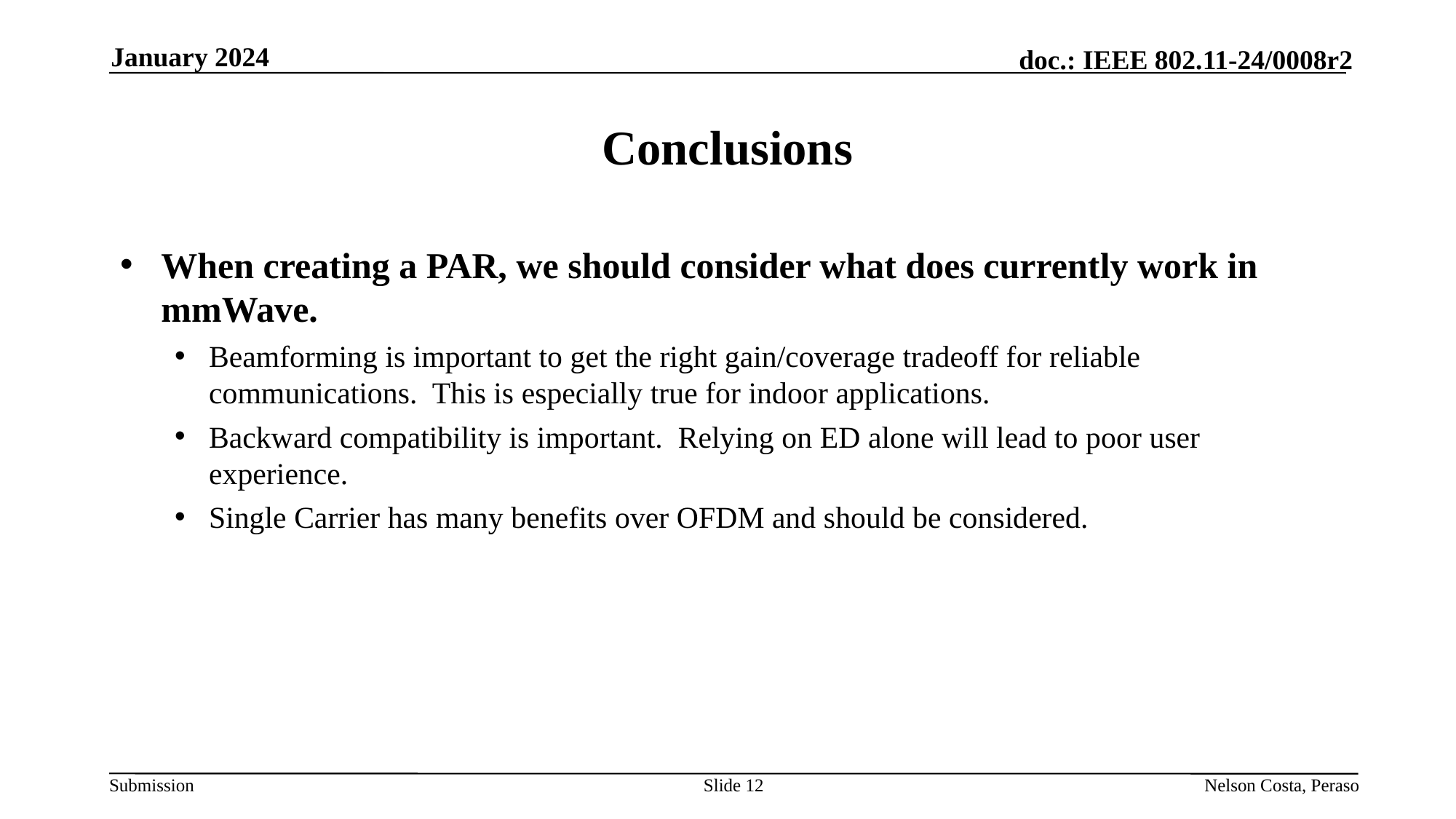

January 2024
# Conclusions
When creating a PAR, we should consider what does currently work in mmWave.
Beamforming is important to get the right gain/coverage tradeoff for reliable communications.  This is especially true for indoor applications.
Backward compatibility is important.  Relying on ED alone will lead to poor user experience.
Single Carrier has many benefits over OFDM and should be considered.
Slide 12
Nelson Costa, Peraso